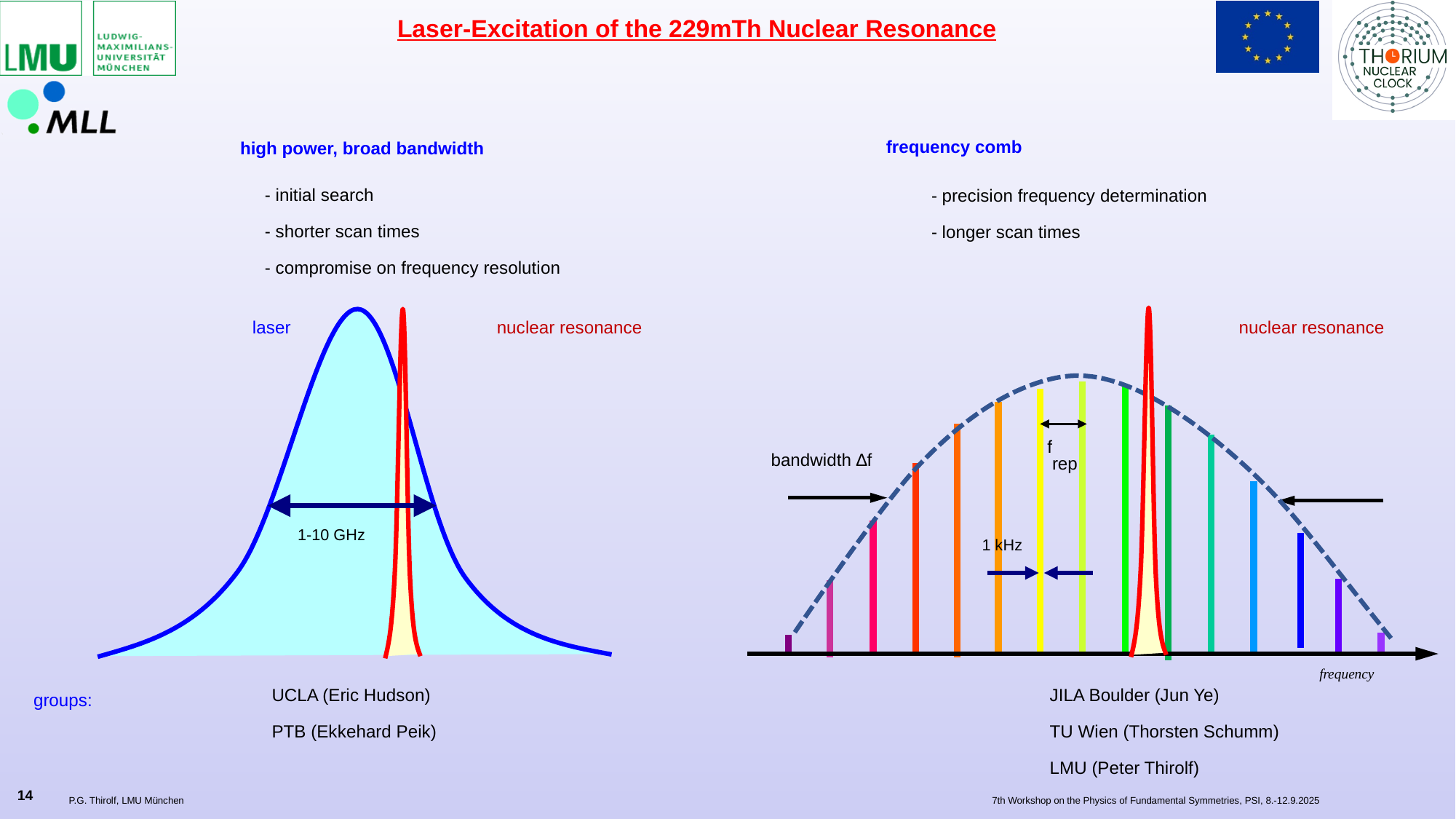

Laser-Excitation of the 229mTh Nuclear Resonance
frequency comb
high power, broad bandwidth
- initial search
- shorter scan times
- compromise on frequency resolution
- precision frequency determination
- longer scan times
nuclear resonance
 laser
nuclear resonance

frep
bandwidth ∆f
1-10 GHz
1 kHz
frequency
UCLA (Eric Hudson)
PTB (Ekkehard Peik)
JILA Boulder (Jun Ye)
TU Wien (Thorsten Schumm)
LMU (Peter Thirolf)
groups:
14